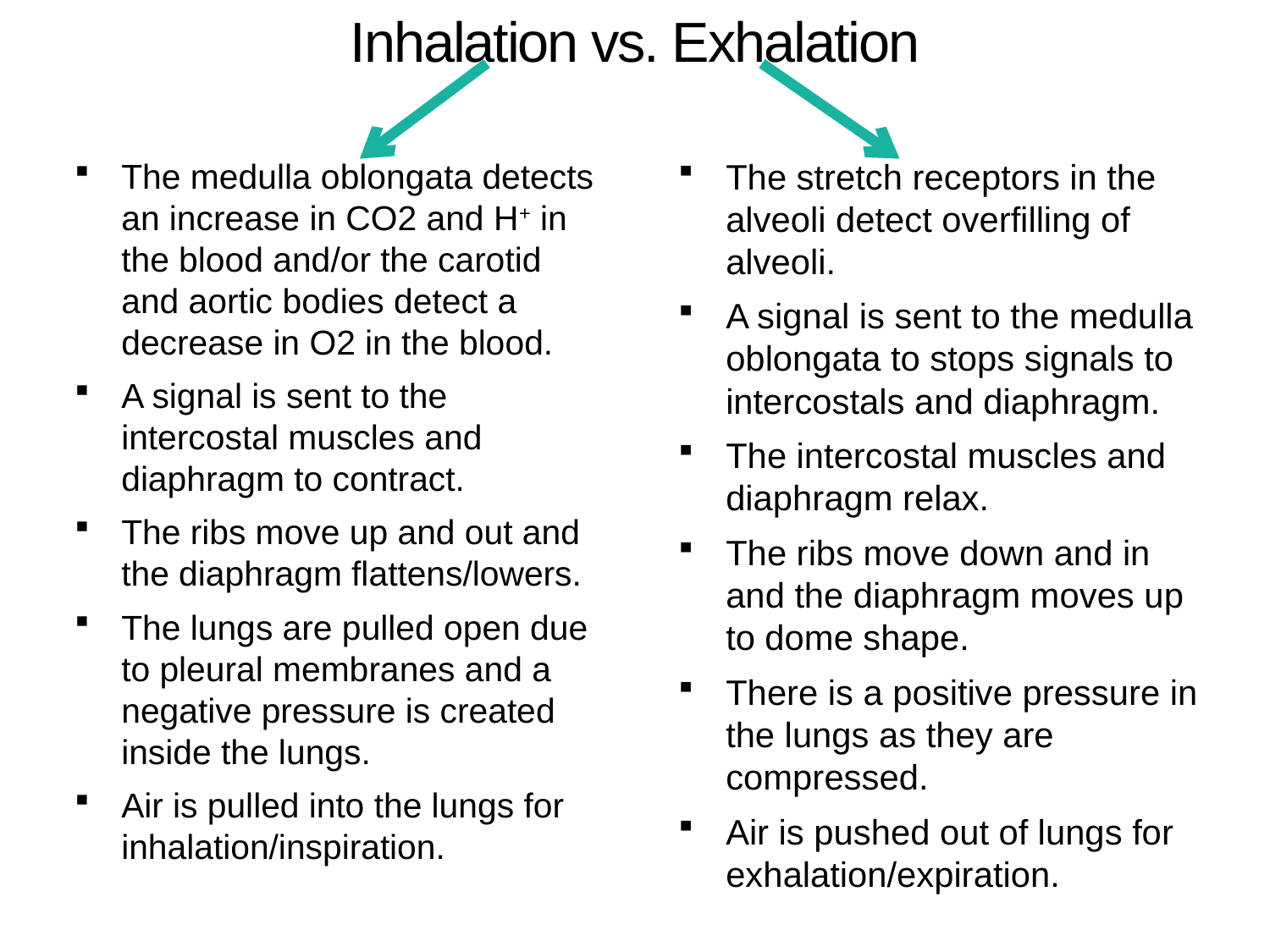

# Inhalation vs. Exhalation
The medulla oblongata detects an increase in CO2 and H+ in the blood and/or the carotid and aortic bodies detect a decrease in O2 in the blood.
A signal is sent to the intercostal muscles and diaphragm to contract.
The ribs move up and out and the diaphragm flattens/lowers.
The lungs are pulled open due to pleural membranes and a negative pressure is created inside the lungs.
Air is pulled into the lungs for inhalation/inspiration.
The stretch receptors in the alveoli detect overfilling of alveoli.
A signal is sent to the medulla oblongata to stops signals to intercostals and diaphragm.
The intercostal muscles and diaphragm relax.
The ribs move down and in and the diaphragm moves up to dome shape.
There is a positive pressure in the lungs as they are compressed.
Air is pushed out of lungs for exhalation/expiration.